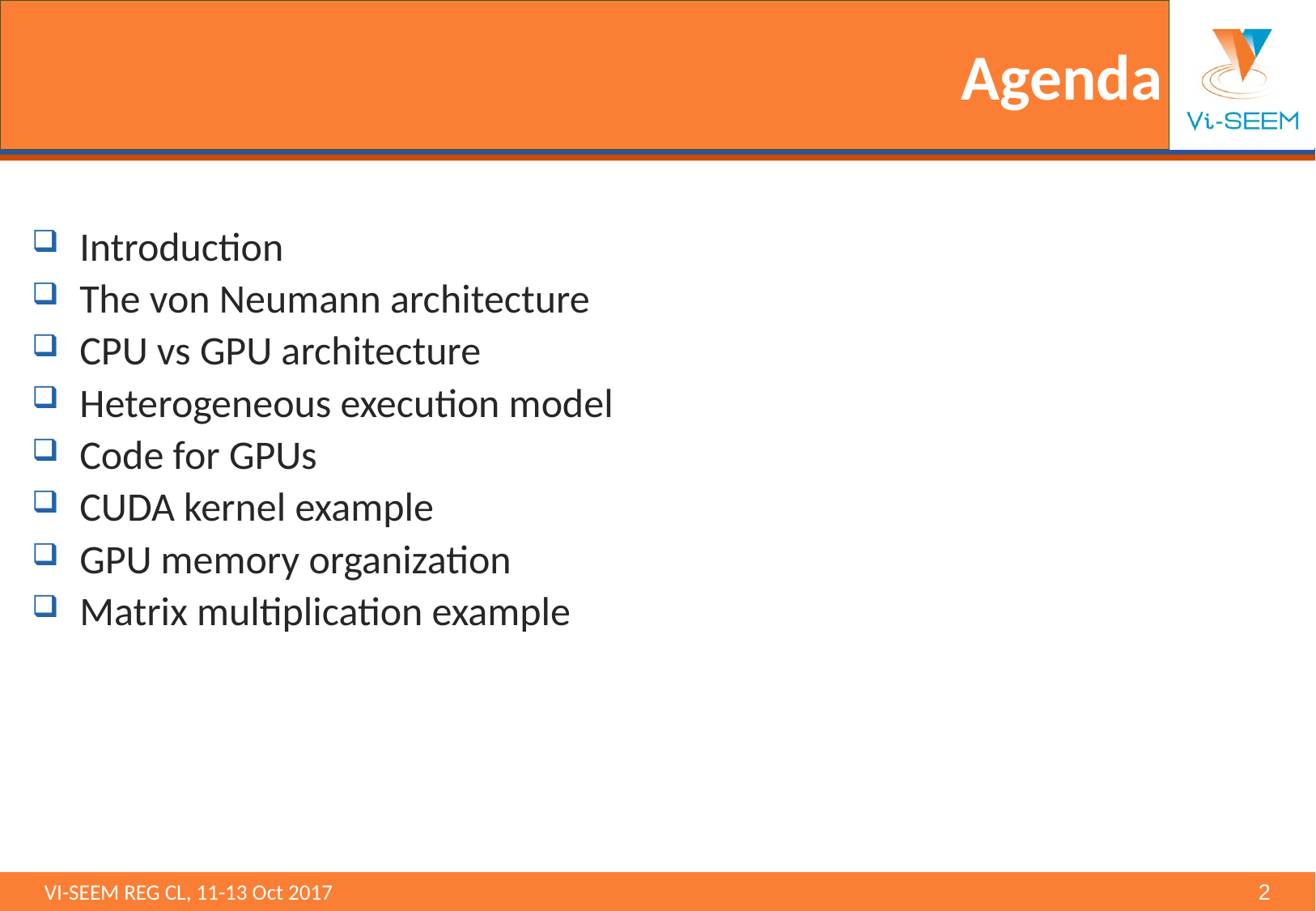

# Agenda
Introduction
The von Neumann architecture
CPU vs GPU architecture
Heterogeneous execution model
Code for GPUs
CUDA kernel example
GPU memory organization
Matrix multiplication example

VI-SEEM REG CL, 11-13 Oct 2017 								2